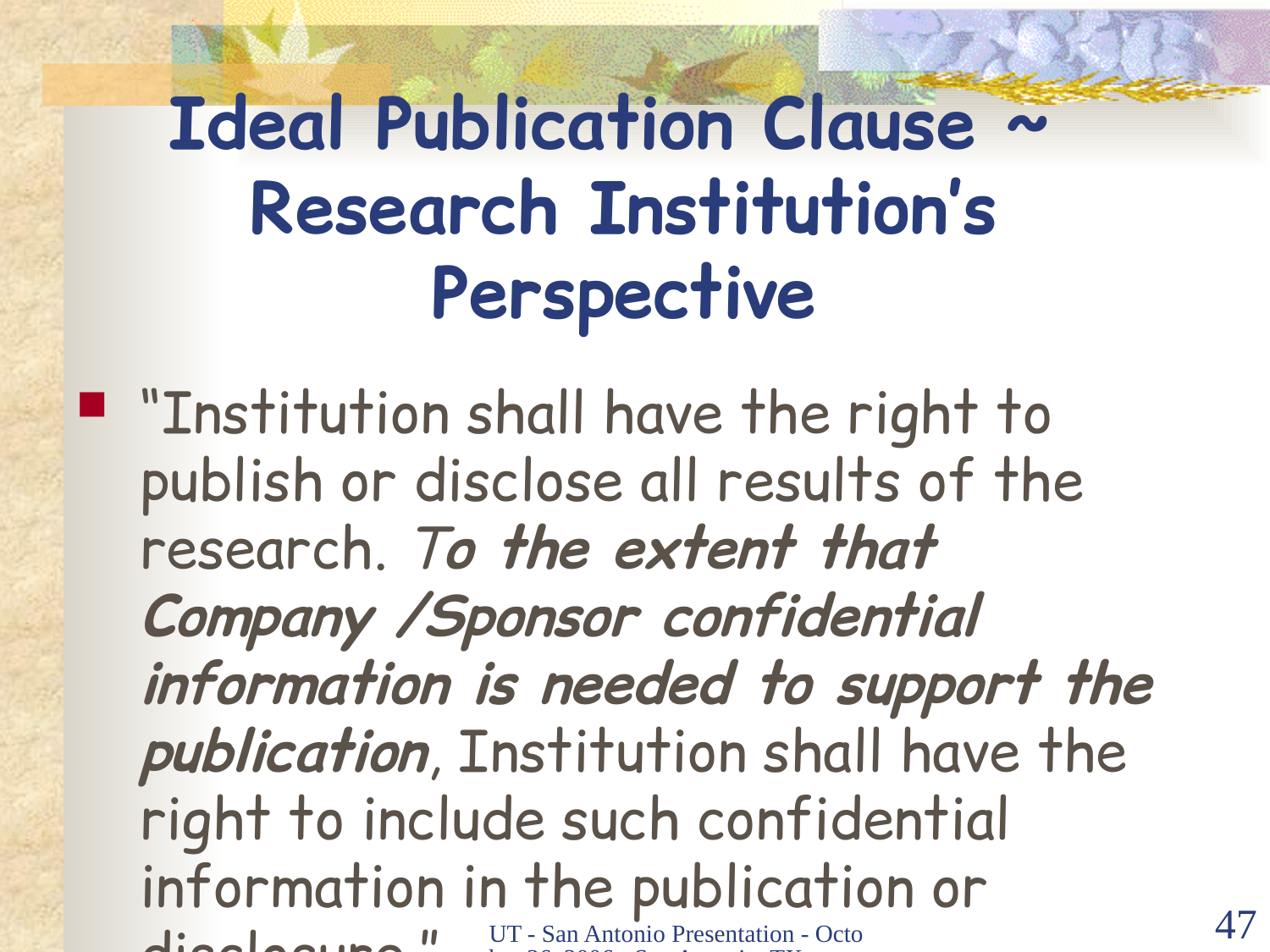

# Ideal Publication Clause ~ Research Institution’s Perspective
“Institution shall have the right to publish or disclose all results of the research. To the extent that Company /Sponsor confidential information is needed to support the publication, Institution shall have the right to include such confidential information in the publication or disclosure.”

UT - San Antonio Presentation - October 26, 2006 - San Antonio, TX
47